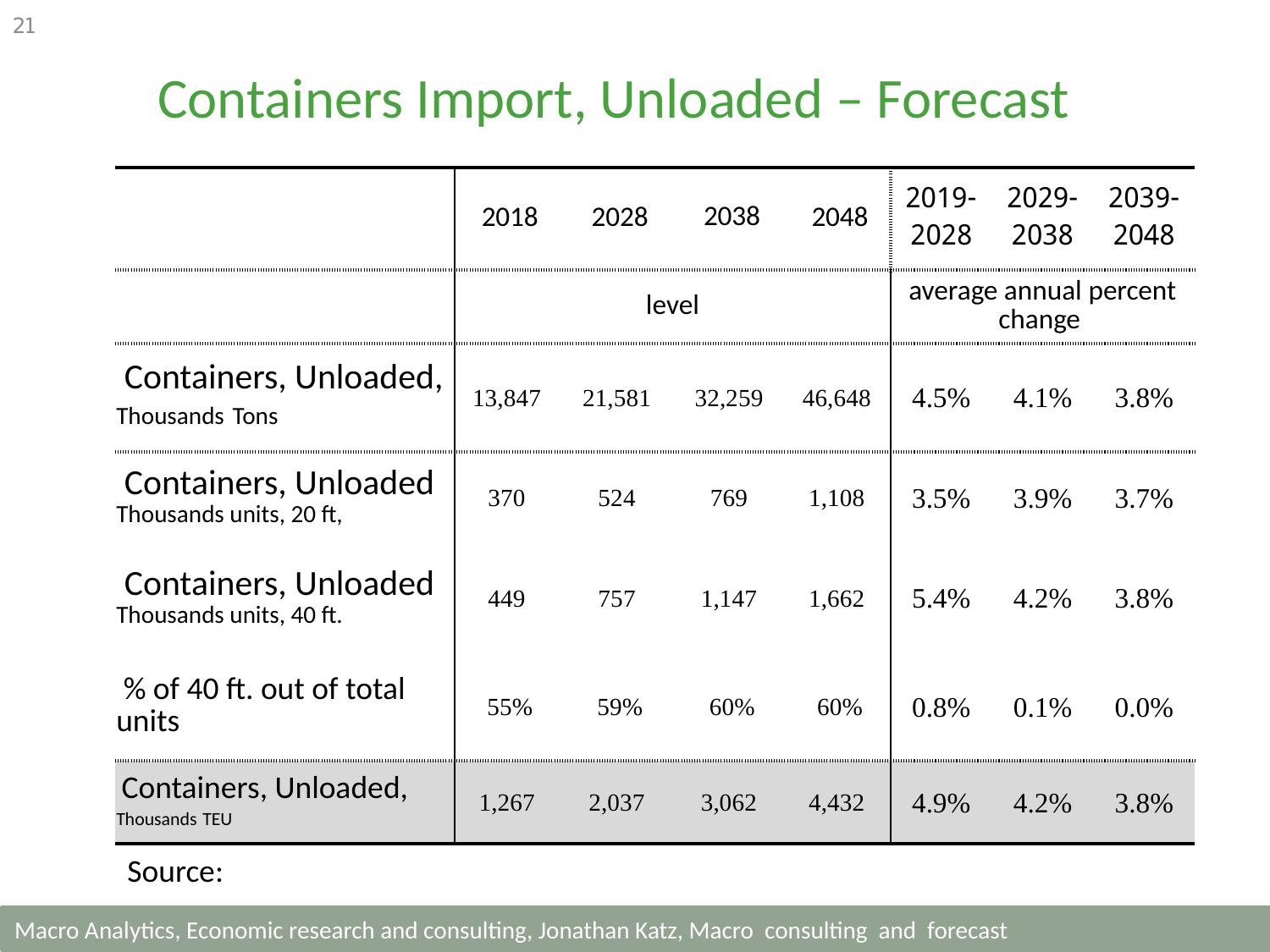

21
Containers Import, Unloaded – Forecast
|  | 2018 | 2028 | 2038 | 2048 | 2019-2028 | 2029-2038 | 2039-2048 |
| --- | --- | --- | --- | --- | --- | --- | --- |
|  | level |  |  |  | average annual percent change |  |  |
| Containers, Unloaded, Thousands Tons | 13,847 | 21,581 | 32,259 | 46,648 | 4.5% | 4.1% | 3.8% |
| Containers, Unloaded Thousands units, 20 ft, | 370 | 524 | 769 | 1,108 | 3.5% | 3.9% | 3.7% |
| Containers, Unloaded Thousands units, 40 ft. | 449 | 757 | 1,147 | 1,662 | 5.4% | 4.2% | 3.8% |
| % of 40 ft. out of total units | 55% | 59% | 60% | 60% | 0.8% | 0.1% | 0.0% |
| Containers, Unloaded, Thousands TEU | 1,267 | 2,037 | 3,062 | 4,432 | 4.9% | 4.2% | 3.8% |
Source: